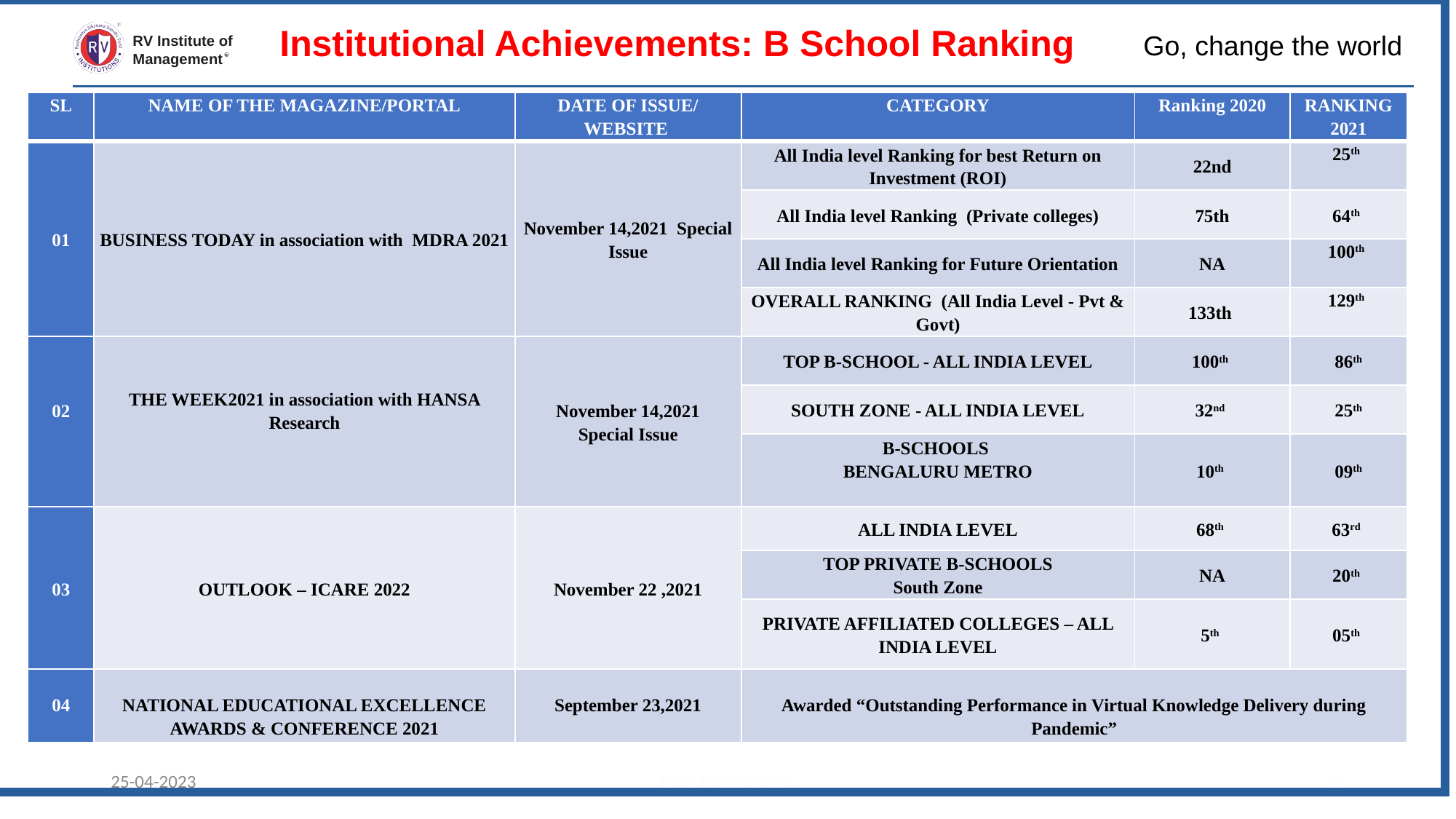

Institutional Achievements: B School Ranking

# Go, change the world
RV Institute of
Management

| SL | NAME OF THE MAGAZINE/PORTAL | DATE OF ISSUE/ WEBSITE | CATEGORY | Ranking 2020 | RANKING 2021 |
| --- | --- | --- | --- | --- | --- |
| 01 | BUSINESS TODAY in association with MDRA 2021 | November 14,2021 Special Issue | All India level Ranking for best Return on Investment (ROI) | 22nd | 25th |
|  |  |  | All India level Ranking (Private colleges) | 75th | 64th |
|  |  |  | All India level Ranking for Future Orientation | NA | 100th |
|  |  |  | OVERALL RANKING (All India Level - Pvt & Govt) | 133th | 129th |
| 02 | THE WEEK2021 in association with HANSA Research | November 14,2021 Special Issue | TOP B-SCHOOL - ALL INDIA LEVEL | 100th | 86th |
|  |  |  | SOUTH ZONE - ALL INDIA LEVEL | 32nd | 25th |
|  |  |  | B-SCHOOLS BENGALURU METRO | 10th | 09th |
| 03 | OUTLOOK – ICARE 2022 | November 22 ,2021 | ALL INDIA LEVEL | 68th | 63rd |
|  |  |  | TOP PRIVATE B-SCHOOLS South Zone | NA | 20th |
|  |  |  | PRIVATE AFFILIATED COLLEGES – ALL INDIA LEVEL | 5th | 05th |
| 04 | NATIONAL EDUCATIONAL EXCELLENCE AWARDS & CONFERENCE 2021 | September 23,2021 | Awarded “Outstanding Performance in Virtual Knowledge Delivery during Pandemic” |  |  |
25-04-2023
IQAC Presentation
25